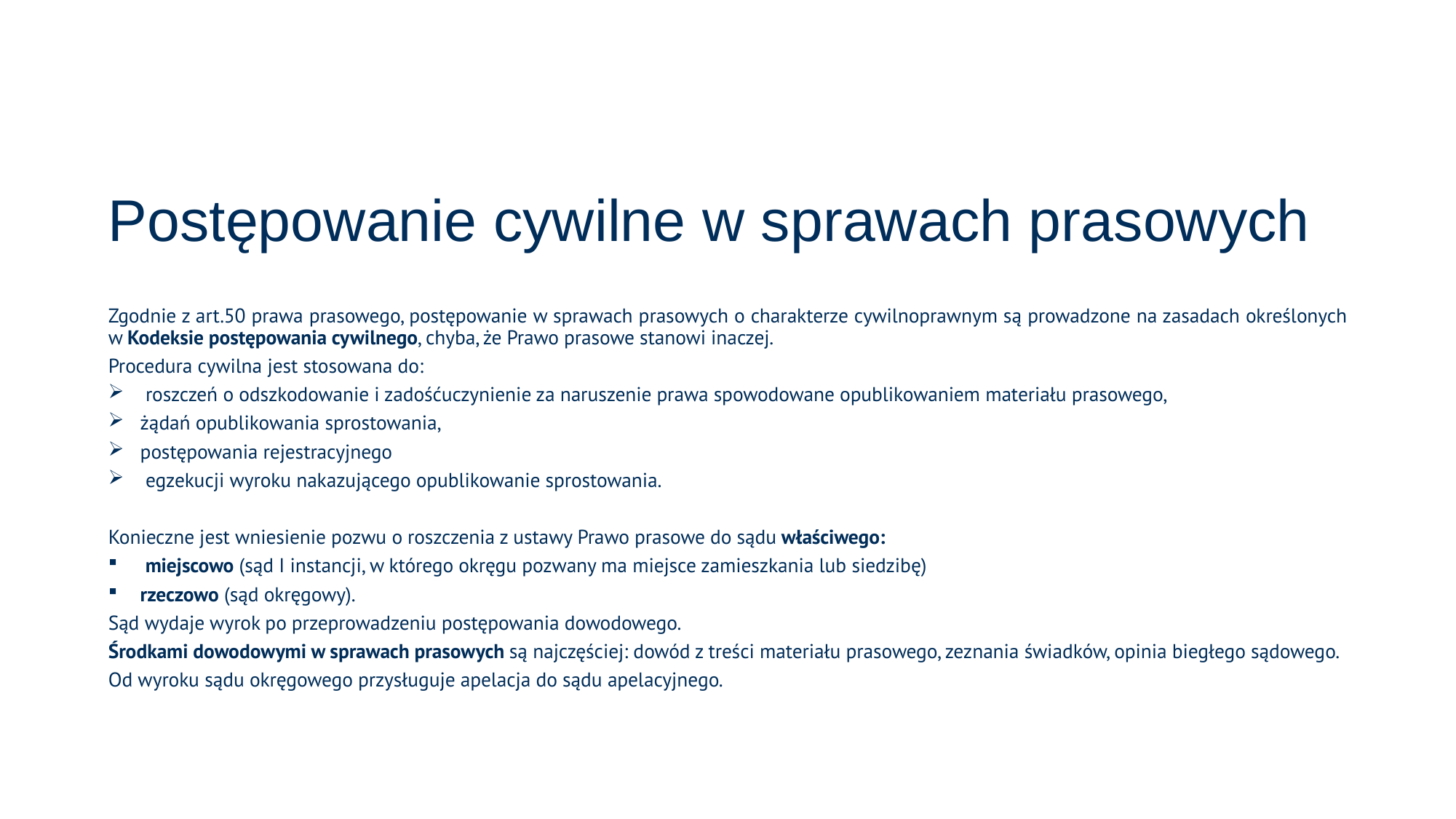

# Postępowanie cywilne w sprawach prasowych
Zgodnie z art.50 prawa prasowego, postępowanie w sprawach prasowych o charakterze cywilnoprawnym są prowadzone na zasadach określonych w Kodeksie postępowania cywilnego, chyba, że Prawo prasowe stanowi inaczej.
Procedura cywilna jest stosowana do:
 roszczeń o odszkodowanie i zadośćuczynienie za naruszenie prawa spowodowane opublikowaniem materiału prasowego,
żądań opublikowania sprostowania,
postępowania rejestracyjnego
 egzekucji wyroku nakazującego opublikowanie sprostowania.

Konieczne jest wniesienie pozwu o roszczenia z ustawy Prawo prasowe do sądu właściwego:
 miejscowo (sąd I instancji, w którego okręgu pozwany ma miejsce zamieszkania lub siedzibę)
rzeczowo (sąd okręgowy).
Sąd wydaje wyrok po przeprowadzeniu postępowania dowodowego.
Środkami dowodowymi w sprawach prasowych są najczęściej: dowód z treści materiału prasowego, zeznania świadków, opinia biegłego sądowego.
Od wyroku sądu okręgowego przysługuje apelacja do sądu apelacyjnego.